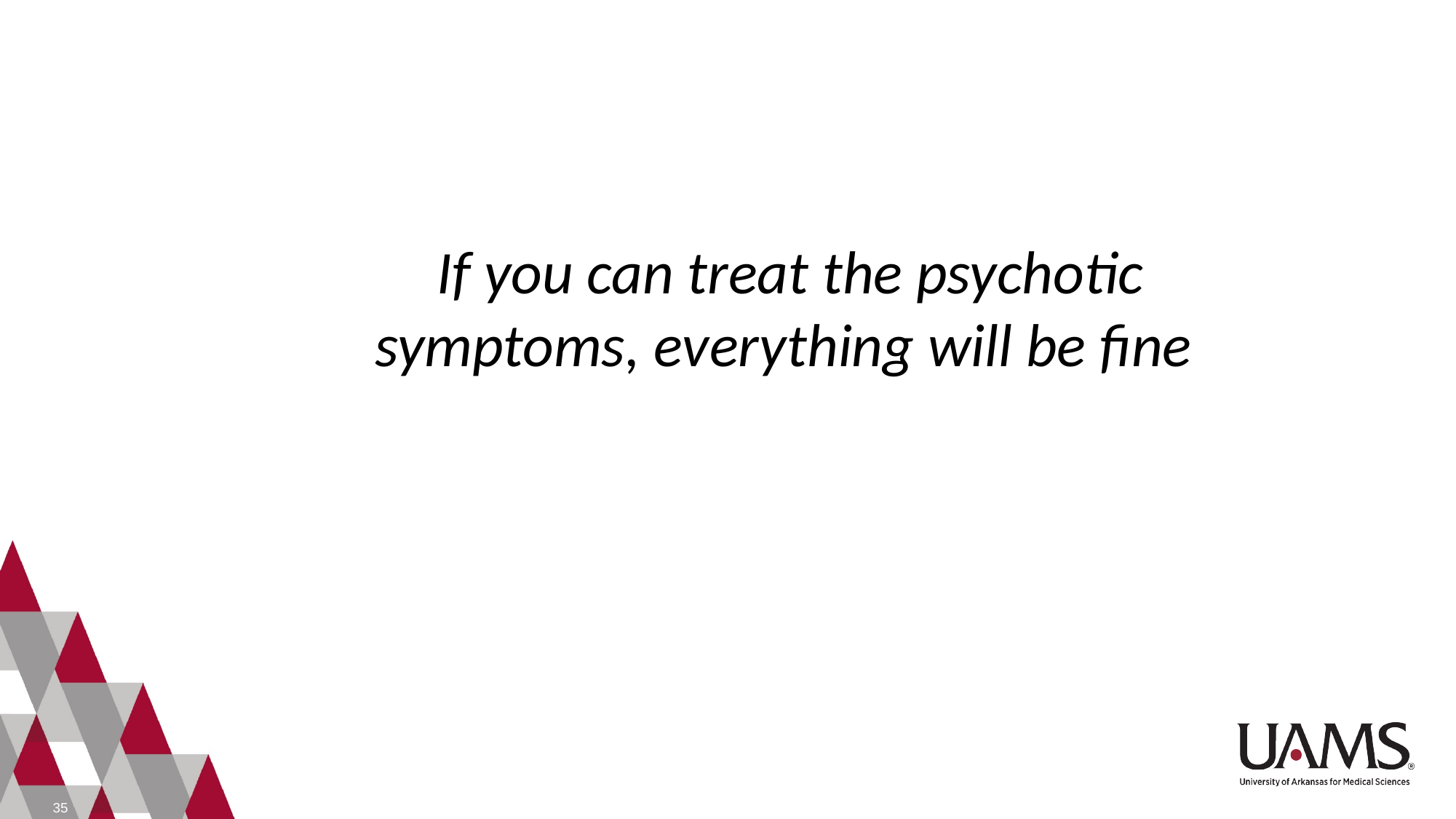

# If you can treat the psychotic symptoms, everything will be fine